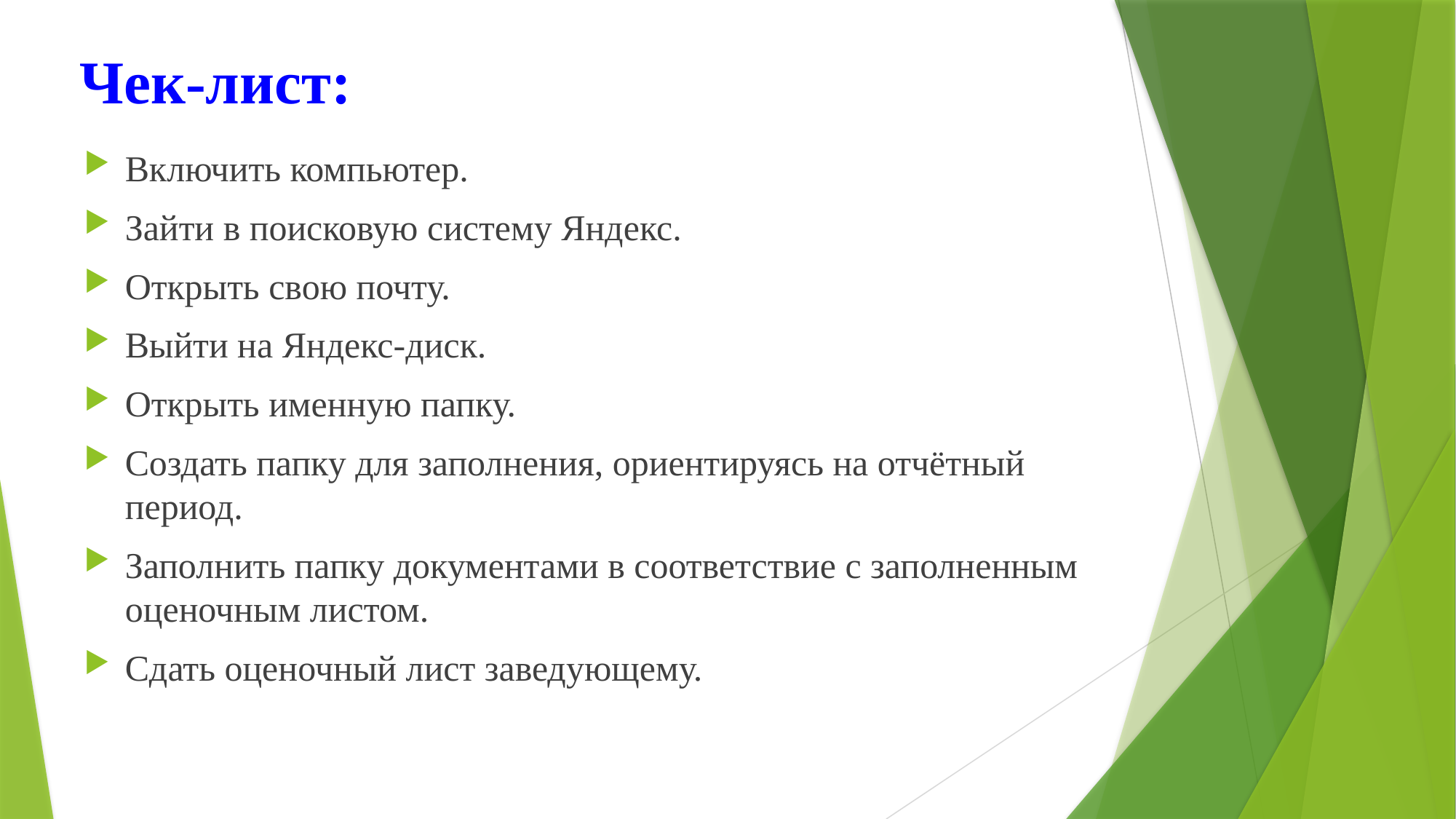

# Чек-лист:
Включить компьютер.
Зайти в поисковую систему Яндекс.
Открыть свою почту.
Выйти на Яндекс-диск.
Открыть именную папку.
Создать папку для заполнения, ориентируясь на отчётный период.
Заполнить папку документами в соответствие с заполненным оценочным листом.
Сдать оценочный лист заведующему.